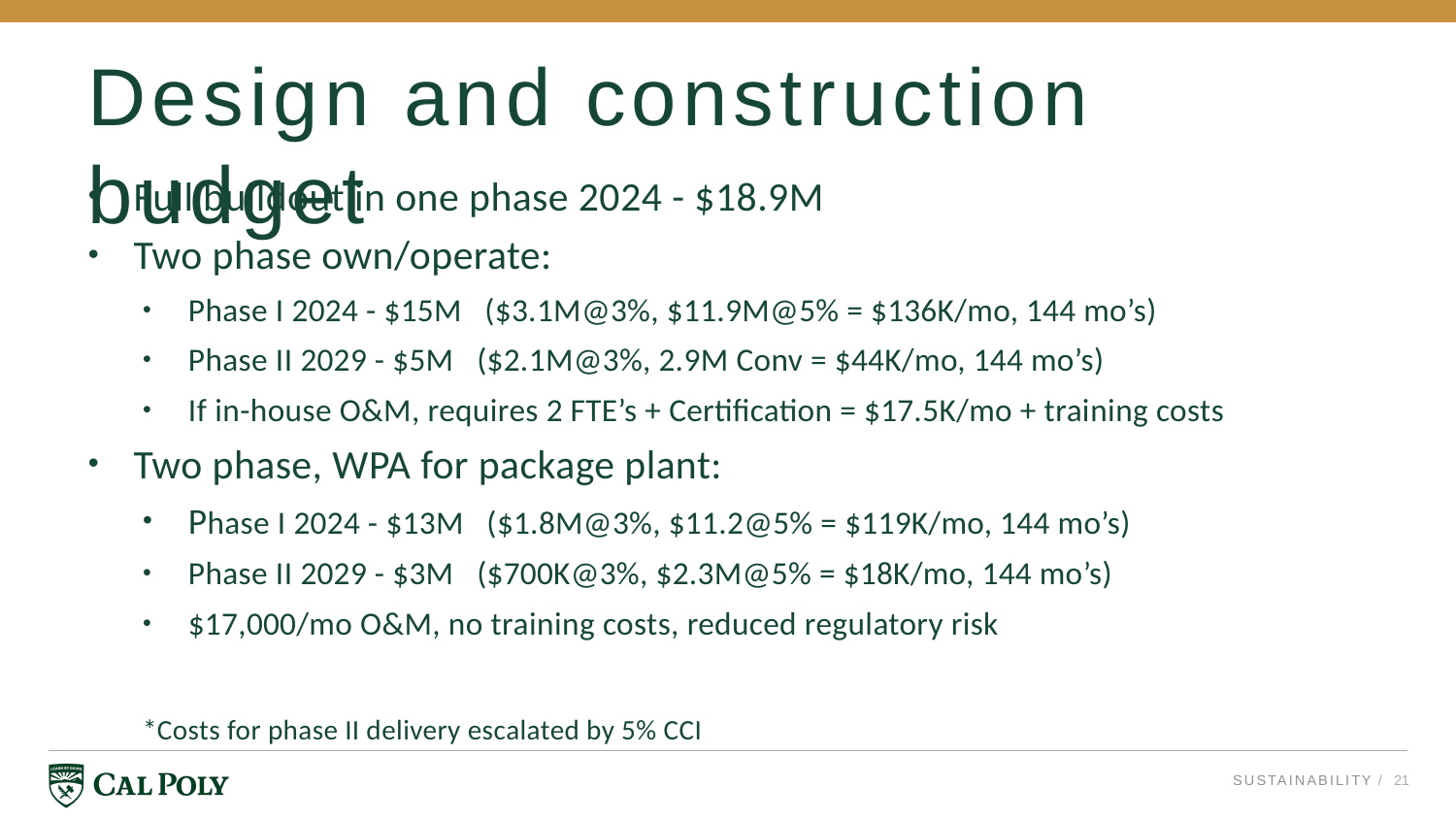

Design and construction budget
Full buildout in one phase 2024 - $18.9M
Two phase own/operate:
Phase I 2024 - $15M   ($3.1M@3%, $11.9M@5% = $136K/mo, 144 mo’s)
Phase II 2029 - $5M   ($2.1M@3%, 2.9M Conv = $44K/mo, 144 mo’s)
If in-house O&M, requires 2 FTE’s + Certification = $17.5K/mo + training costs
Two phase, WPA for package plant:
Phase I 2024 - $13M   ($1.8M@3%, $11.2@5% = $119K/mo, 144 mo’s)
Phase II 2029 - $3M   ($700K@3%, $2.3M@5% = $18K/mo, 144 mo’s)
$17,000/mo O&M, no training costs, reduced regulatory risk

*Costs for phase II delivery escalated by 5% CCI
SUSTAINABILITY
/   21